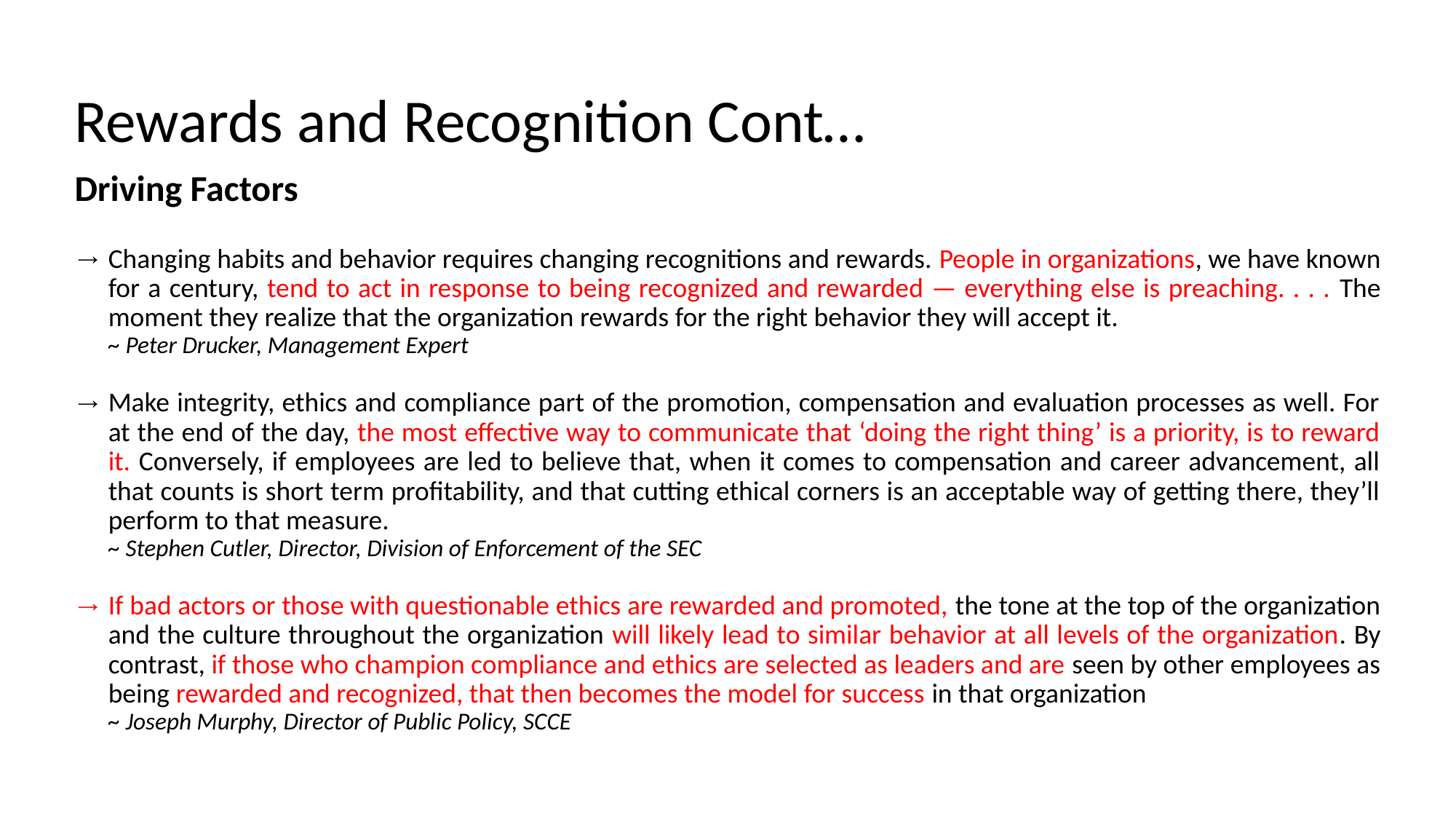

# Rewards and Recognition Cont…
Driving Factors
Changing habits and behavior requires changing recognitions and rewards. People in organizations, we have known for a century, tend to act in response to being recognized and rewarded — everything else is preaching. . . . The moment they realize that the organization rewards for the right behavior they will accept it.
	~ Peter Drucker, Management Expert

Make integrity, ethics and compliance part of the promotion, compensation and evaluation processes as well. For at the end of the day, the most effective way to communicate that ‘doing the right thing’ is a priority, is to reward it. Conversely, if employees are led to believe that, when it comes to compensation and career advancement, all that counts is short term profitability, and that cutting ethical corners is an acceptable way of getting there, they’ll perform to that measure.
	~ Stephen Cutler, Director, Division of Enforcement of the SEC

If bad actors or those with questionable ethics are rewarded and promoted, the tone at the top of the organization and the culture throughout the organization will likely lead to similar behavior at all levels of the organization. By contrast, if those who champion compliance and ethics are selected as leaders and are seen by other employees as being rewarded and recognized, that then becomes the model for success in that organization
	~ Joseph Murphy, Director of Public Policy, SCCE